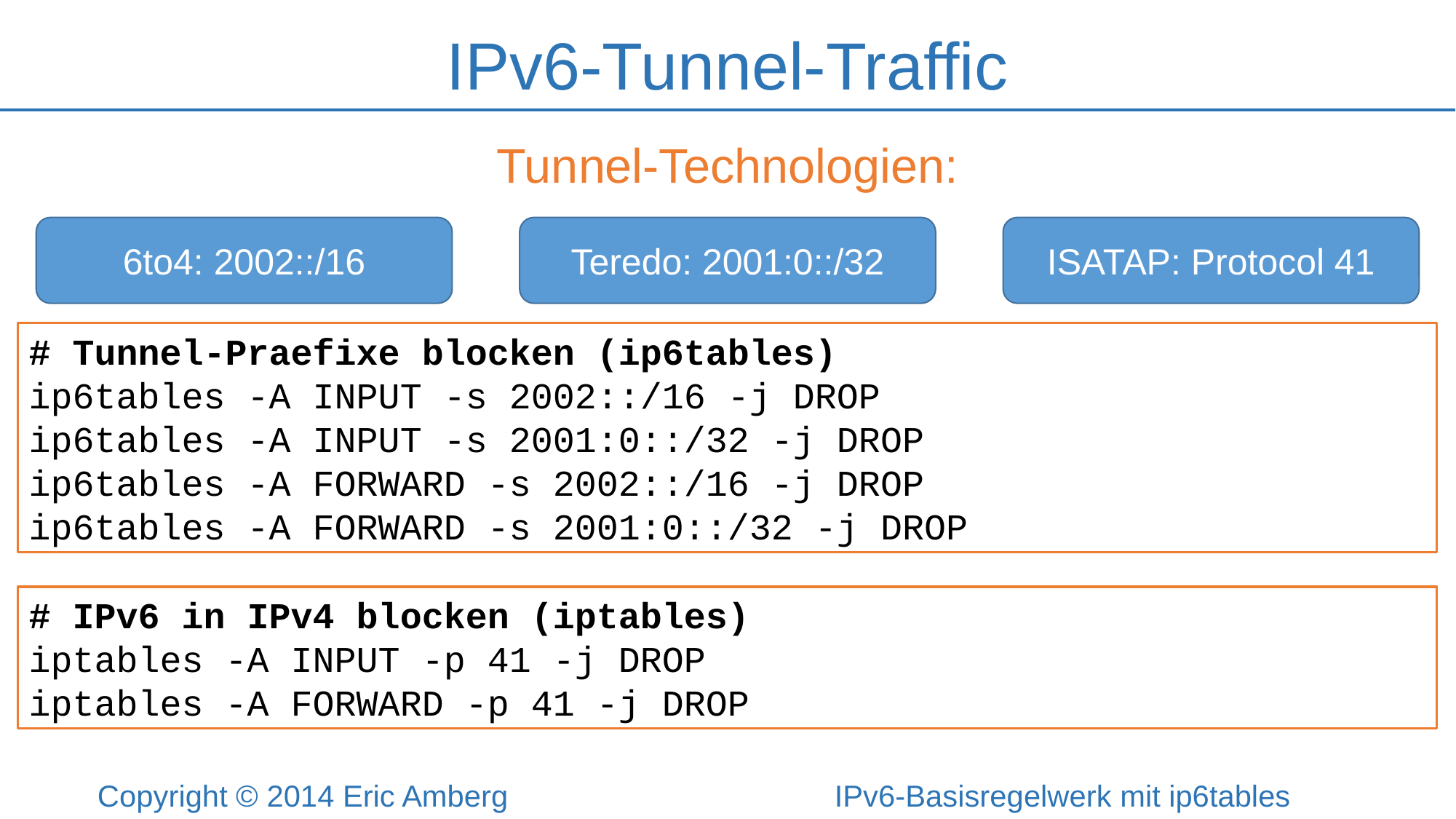

# IPv6-Tunnel-Traffic
Tunnel-Technologien:
6to4: 2002::/16
Teredo: 2001:0::/32
ISATAP: Protocol 41
# Tunnel-Praefixe blocken (ip6tables)
ip6tables -A INPUT -s 2002::/16 -j DROP
ip6tables -A INPUT -s 2001:0::/32 -j DROP
ip6tables -A FORWARD -s 2002::/16 -j DROP
ip6tables -A FORWARD -s 2001:0::/32 -j DROP
# IPv6 in IPv4 blocken (iptables)
iptables -A INPUT -p 41 -j DROP
iptables -A FORWARD -p 41 -j DROP
Copyright © 2014 Eric Amberg                                       IPv6-Basisregelwerk mit ip6tables